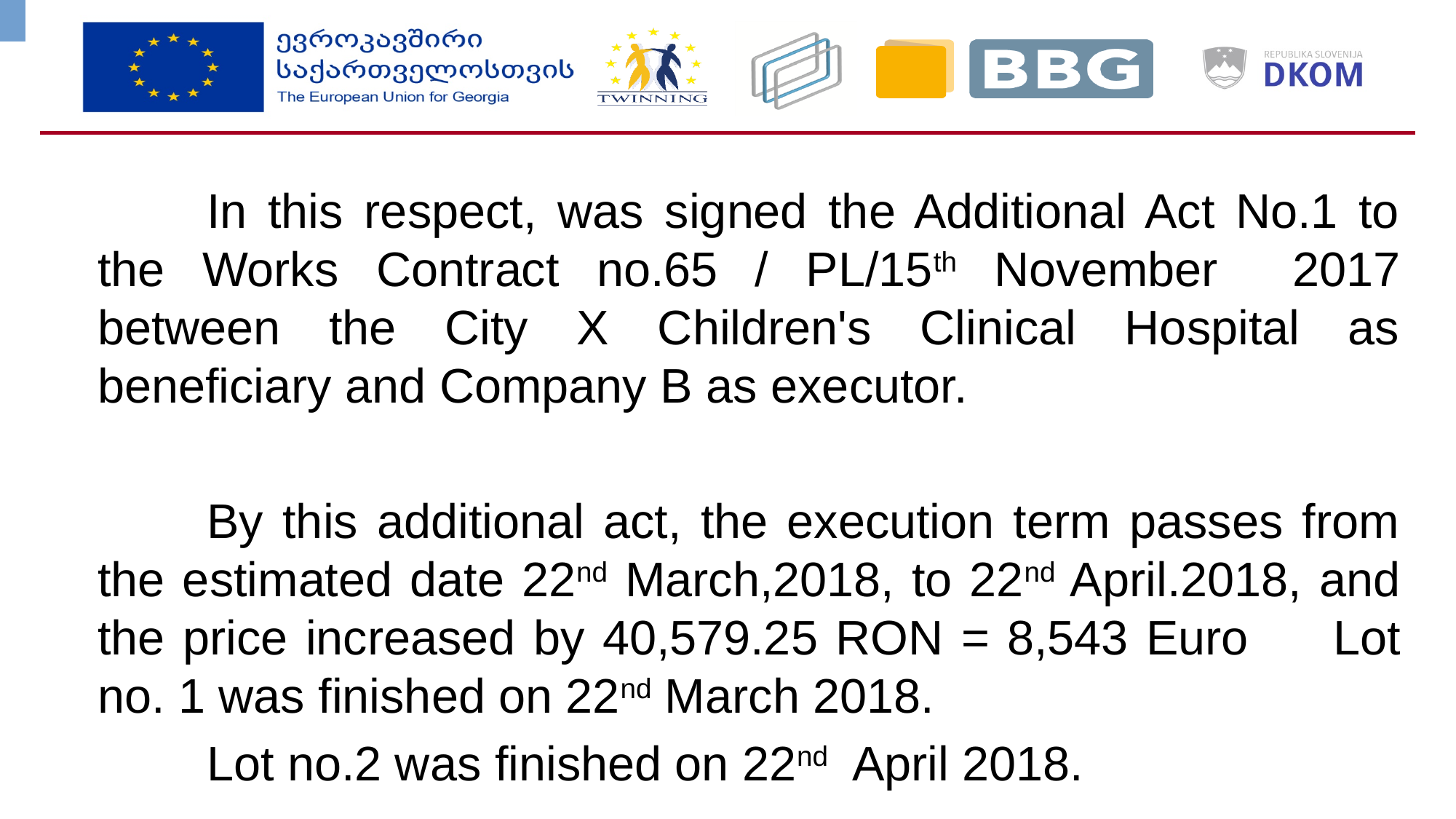

In this respect, was signed the Additional Act No.1 to the Works Contract no.65 / PL/15th November  2017 between the City X Children's Clinical Hospital as beneficiary and Company B as executor.

	By this additional act, the execution term passes from the estimated date 22nd March,2018, to 22nd April.2018, and the price increased by 40,579.25 RON = 8,543 Euro	Lot no. 1 was finished on 22nd March 2018.
	Lot no.2 was finished on 22nd  April 2018.